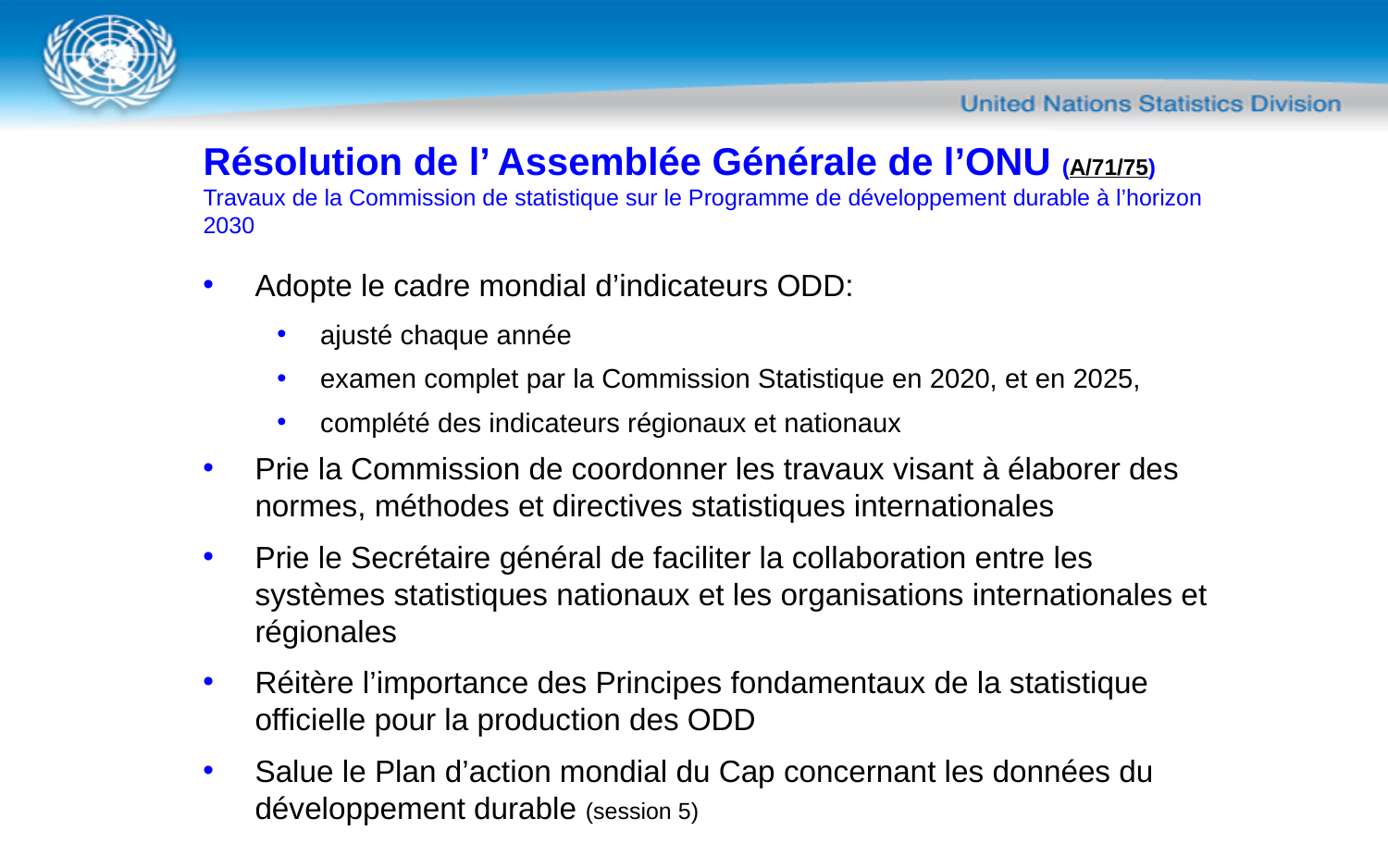

# Résolution de l’ Assemblée Générale de l’ONU (A/71/75) Travaux de la Commission de statistique sur le Programme de développement durable à l’horizon 2030
Adopte le cadre mondial d’indicateurs ODD:
ajusté chaque année
examen complet par la Commission Statistique en 2020, et en 2025,
complété des indicateurs régionaux et nationaux
Prie la Commission de coordonner les travaux visant à élaborer des normes, méthodes et directives statistiques internationales
Prie le Secrétaire général de faciliter la collaboration entre les systèmes statistiques nationaux et les organisations internationales et régionales
Réitère l’importance des Principes fondamentaux de la statistique officielle pour la production des ODD
Salue le Plan d’action mondial du Cap concernant les données du développement durable (session 5)